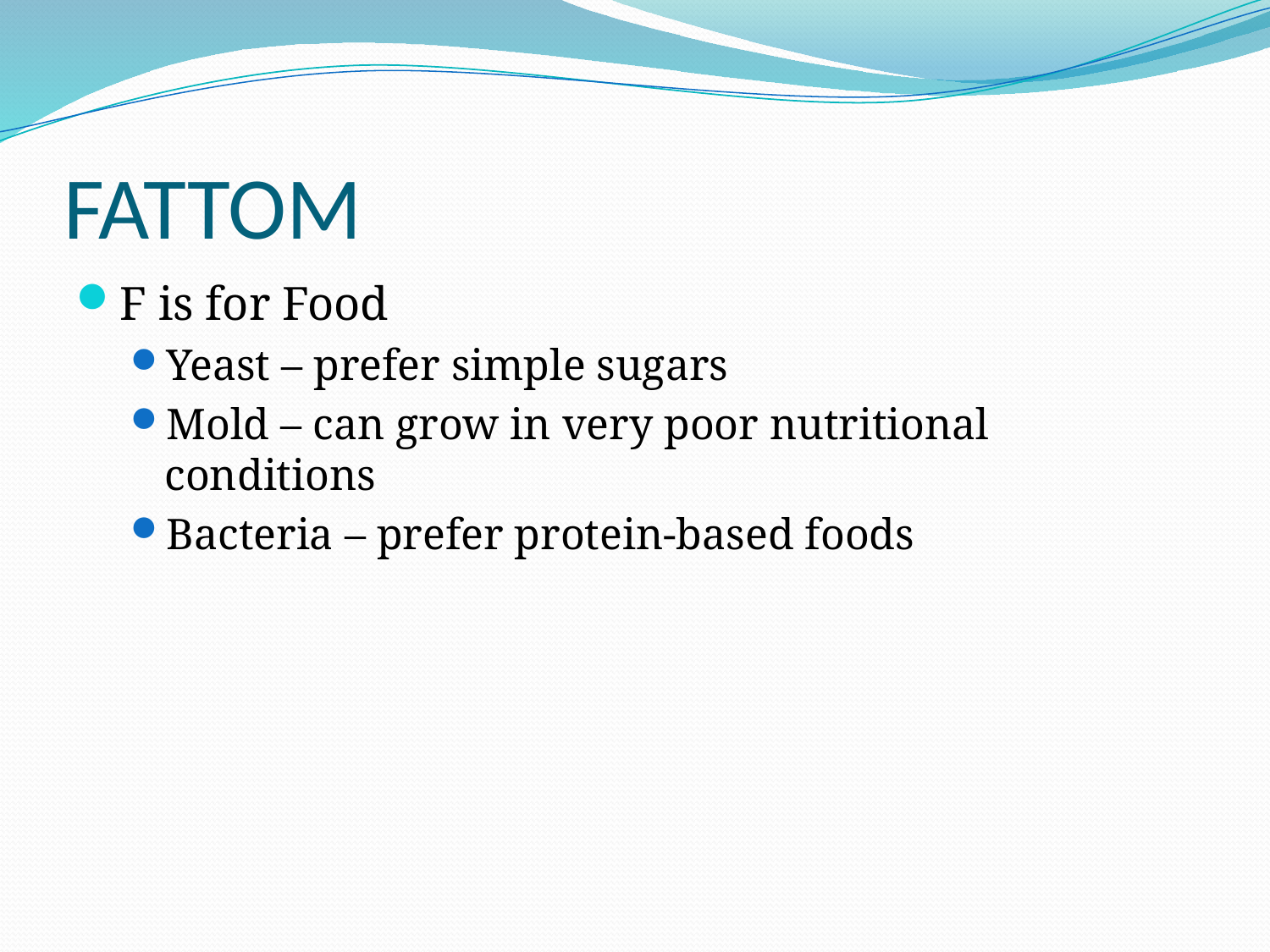

# FATTOM
F is for Food
Yeast – prefer simple sugars
Mold – can grow in very poor nutritional conditions
Bacteria – prefer protein-based foods